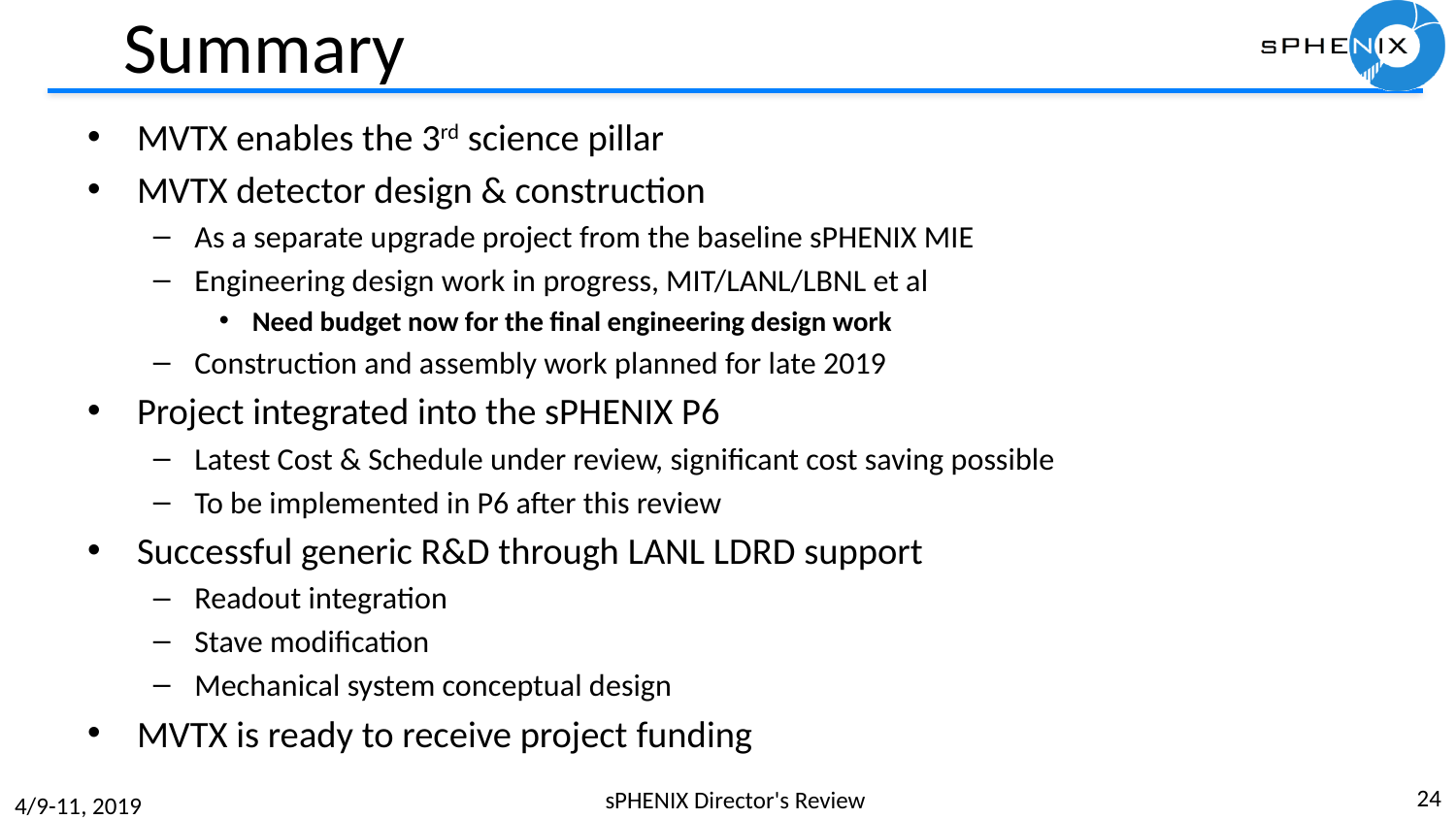

# Summary
MVTX enables the 3rd science pillar
MVTX detector design & construction
As a separate upgrade project from the baseline sPHENIX MIE
Engineering design work in progress, MIT/LANL/LBNL et al
Need budget now for the final engineering design work
Construction and assembly work planned for late 2019
Project integrated into the sPHENIX P6
Latest Cost & Schedule under review, significant cost saving possible
To be implemented in P6 after this review
Successful generic R&D through LANL LDRD support
Readout integration
Stave modification
Mechanical system conceptual design
MVTX is ready to receive project funding

24
sPHENIX Director's Review
4/9-11, 2019